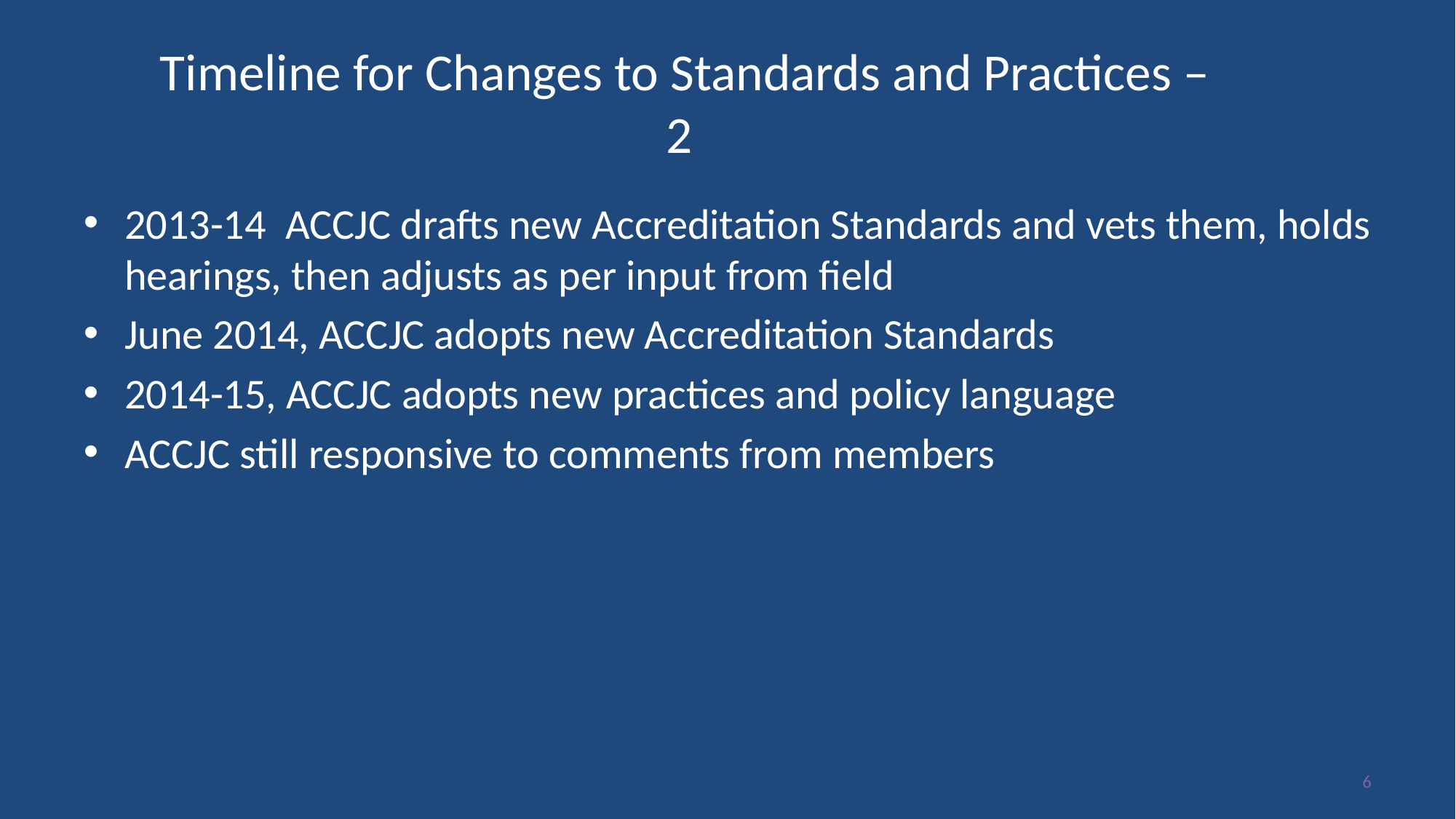

# Timeline for Changes to Standards and Practices – 2
2013-14  ACCJC drafts new Accreditation Standards and vets them, holds hearings, then adjusts as per input from field
June 2014, ACCJC adopts new Accreditation Standards
2014-15, ACCJC adopts new practices and policy language
ACCJC still responsive to comments from members

6